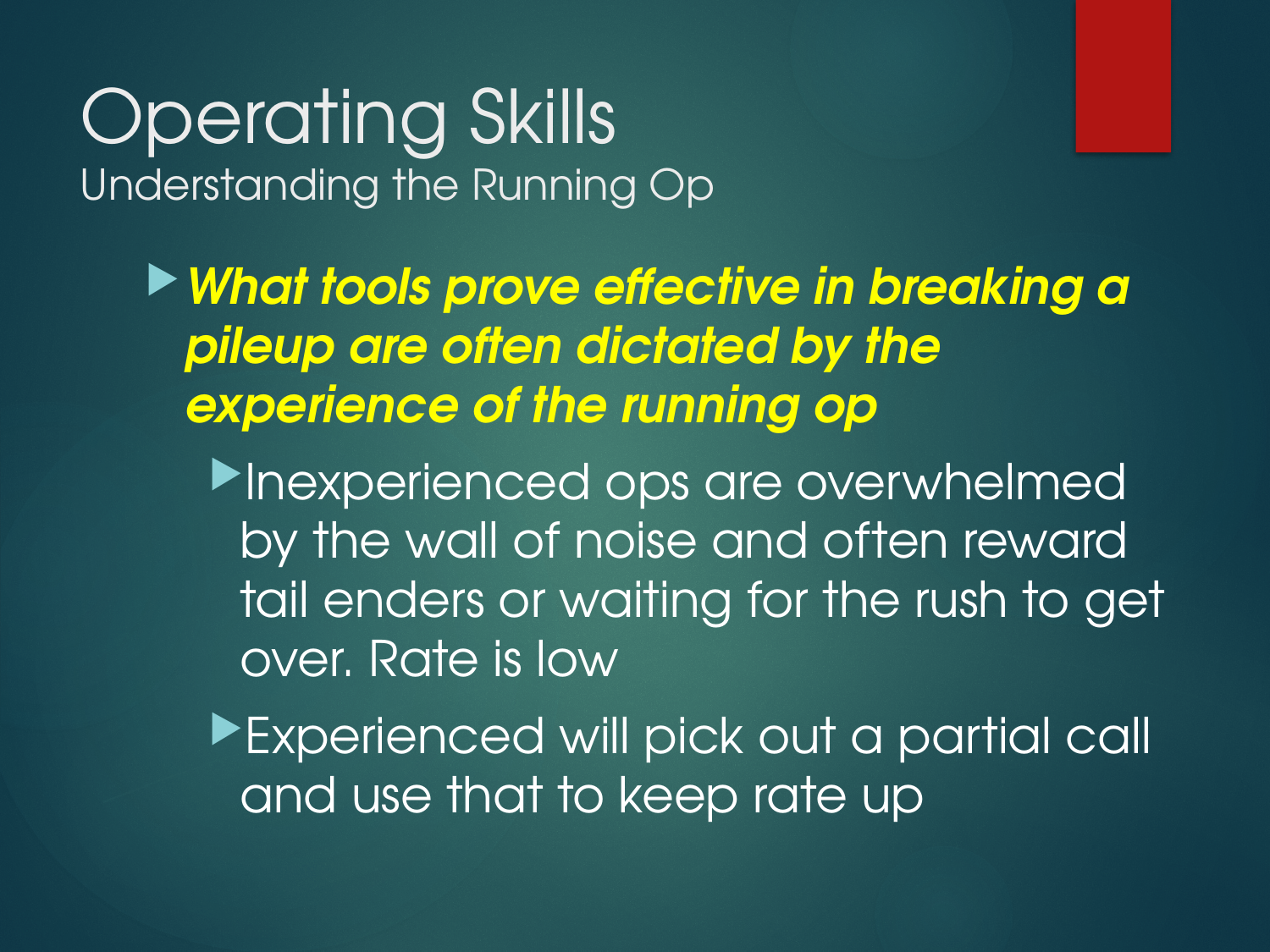

# Operating Skills Understanding the Running Op
What tools prove effective in breaking a pileup are often dictated by the experience of the running op
Inexperienced ops are overwhelmed by the wall of noise and often reward tail enders or waiting for the rush to get over. Rate is low
Experienced will pick out a partial call and use that to keep rate up